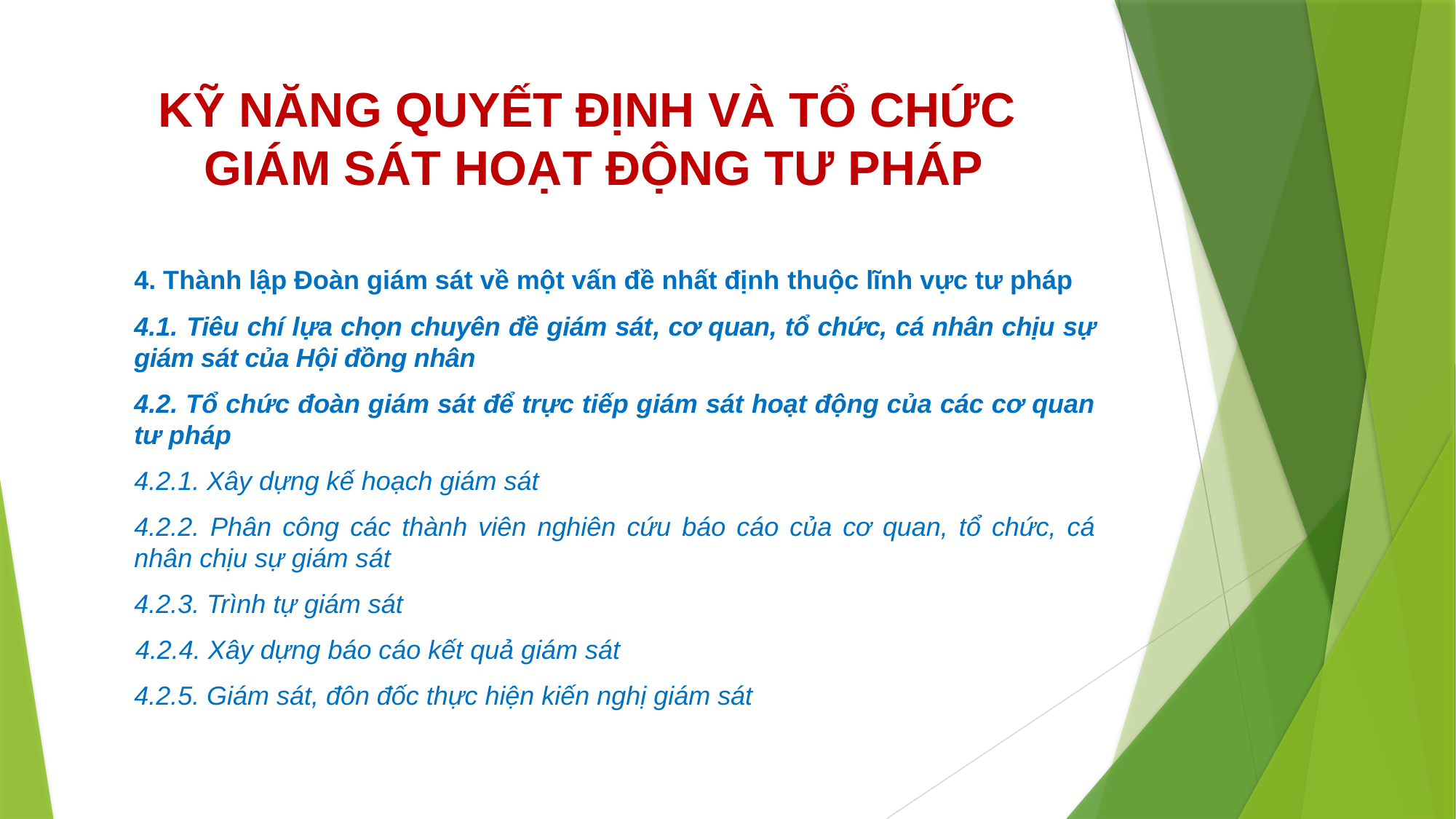

# KỸ NĂNG QUYẾT ĐỊNH VÀ TỔ CHỨC GIÁM SÁT HOẠT ĐỘNG TƯ PHÁP
4. Thành lập Đoàn giám sát về một vấn đề nhất định thuộc lĩnh vực tư pháp
4.1. Tiêu chí lựa chọn chuyên đề giám sát, cơ quan, tổ chức, cá nhân chịu sự giám sát của Hội đồng nhân
4.2. Tổ chức đoàn giám sát để trực tiếp giám sát hoạt động của các cơ quan tư pháp
4.2.1. Xây dựng kế hoạch giám sát
4.2.2. Phân công các thành viên nghiên cứu báo cáo của cơ quan, tổ chức, cá nhân chịu sự giám sát
4.2.3. Trình tự giám sát
      4.2.4. Xây dựng báo cáo kết quả giám sát
4.2.5. Giám sát, đôn đốc thực hiện kiến nghị giám sát